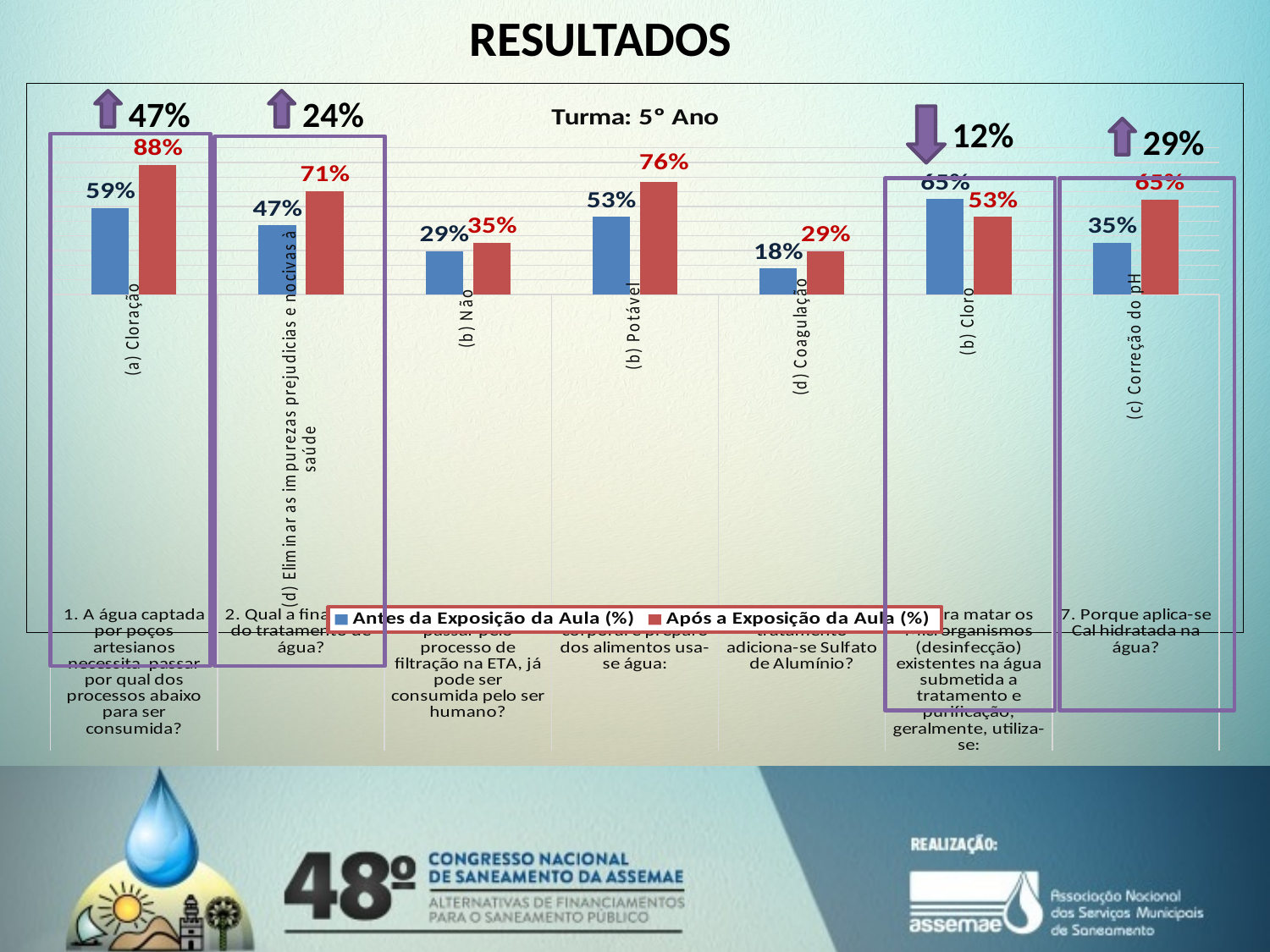

# RESULTADOS

### Chart: Turma: 5º Ano

| Category | Antes da Exposição da Aula (%) | Após a Exposição da Aula (%)  |
|---|---|---|
| (a) Cloração | 0.5882352941176471 | 0.8823529411764706 |
| (d) Eliminar as impurezas prejudicias e nocivas à saúde | 0.47058823529411764 | 0.7058823529411765 |
| (b) Não | 0.29411764705882354 | 0.35294117647058826 |
| (b) Potável | 0.5294117647058824 | 0.7647058823529411 |
| (d) Coagulação | 0.17647058823529413 | 0.29411764705882354 |
| (b) Cloro | 0.65 | 0.53 |
| (c) Correção do pH | 0.35294117647058826 | 0.6470588235294118 |
47%
24%

12%
29%